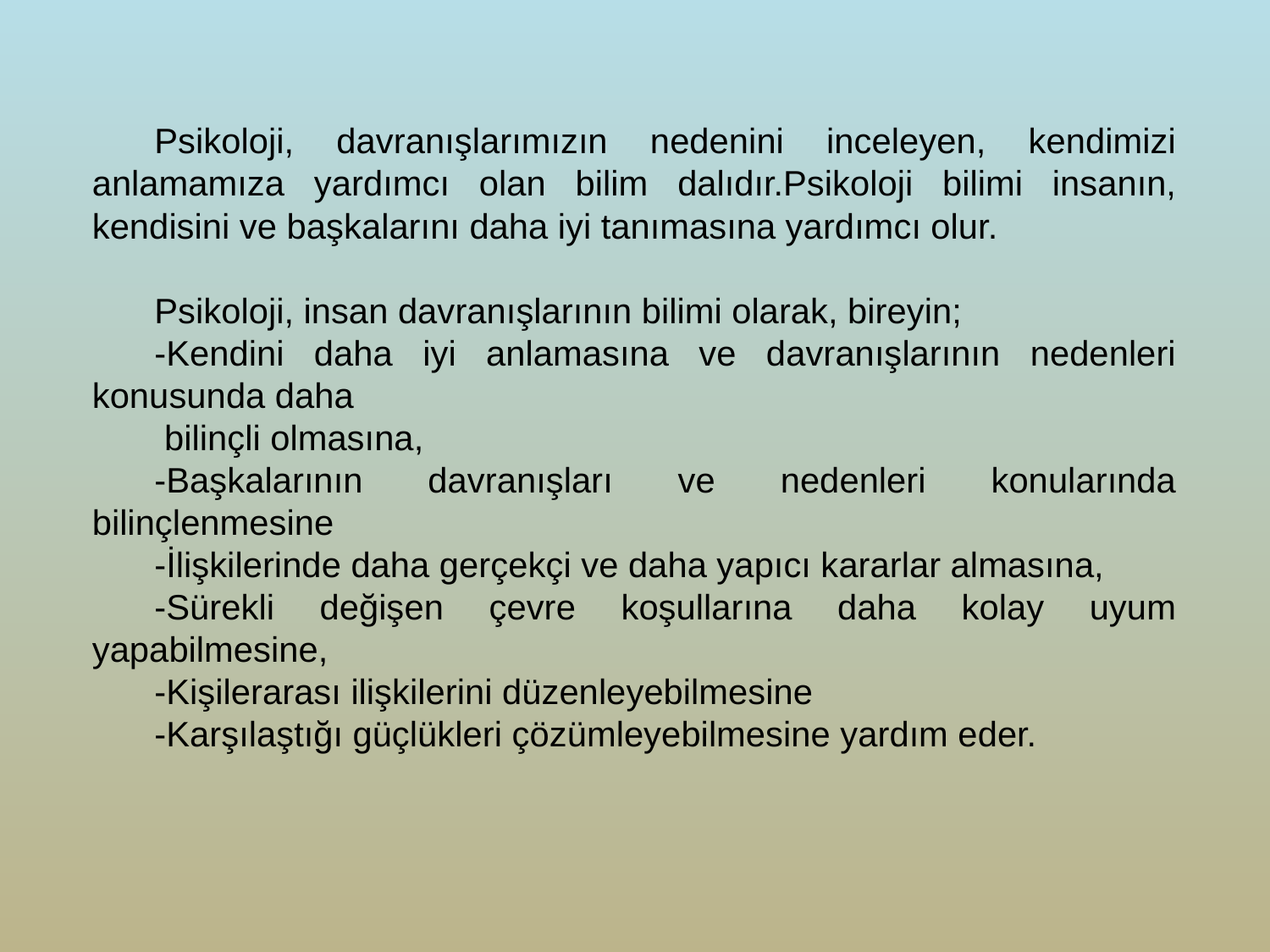

Psikoloji, davranışlarımızın nedenini inceleyen, kendimizi anlamamıza yardımcı olan bilim dalıdır.Psikoloji bilimi insanın, kendisini ve başkalarını daha iyi tanımasına yardımcı olur.

Psikoloji, insan davranışlarının bilimi olarak, bireyin;
-Kendini daha iyi anlamasına ve davranışlarının nedenleri konusunda daha
 bilinçli olmasına,
-Başkalarının davranışları ve nedenleri konularında bilinçlenmesine
-İlişkilerinde daha gerçekçi ve daha yapıcı kararlar almasına,
-Sürekli değişen çevre koşullarına daha kolay uyum yapabilmesine,
-Kişilerarası ilişkilerini düzenleyebilmesine
-Karşılaştığı güçlükleri çözümleyebilmesine yardım eder.